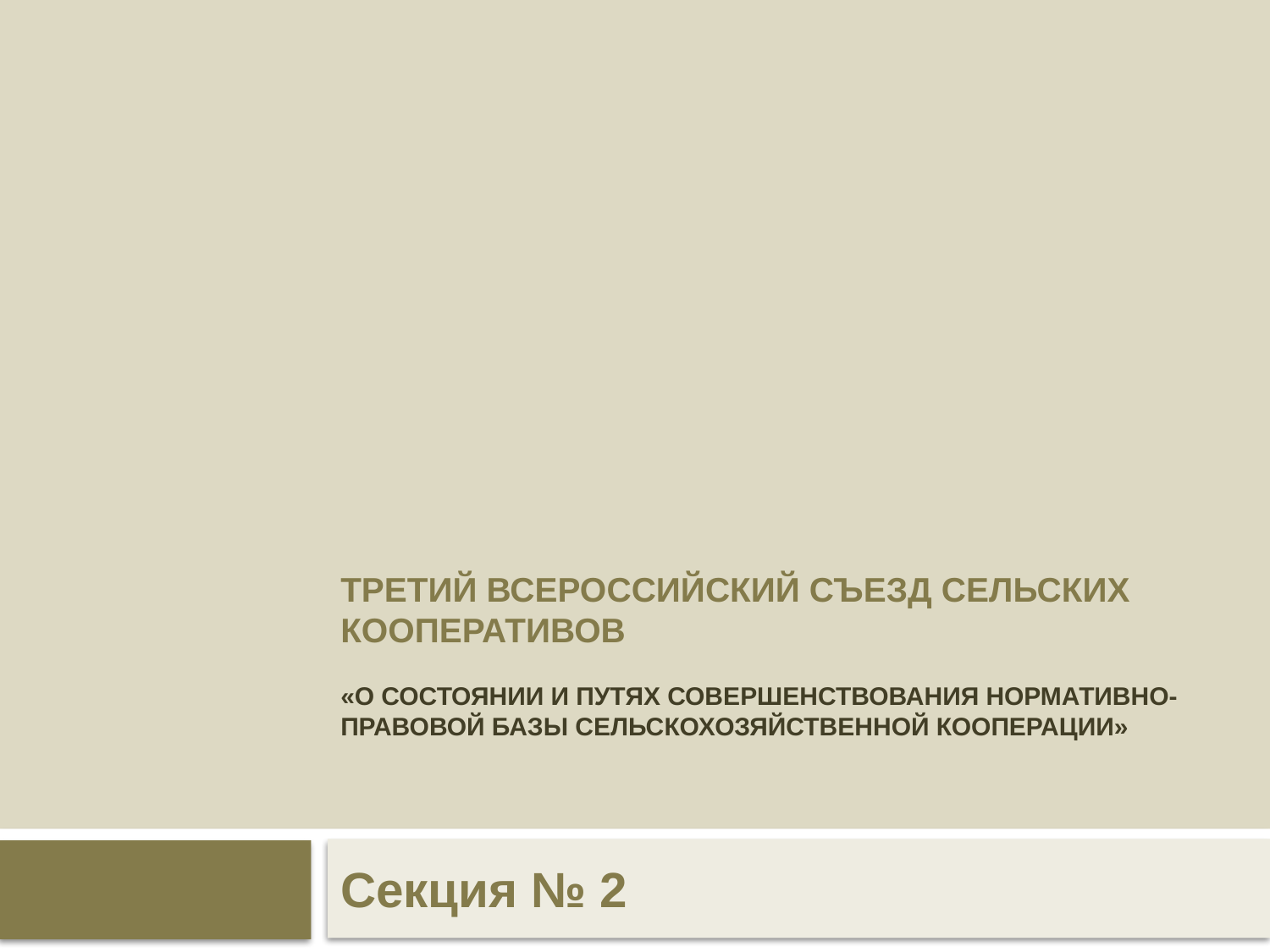

# ТРЕТИЙ ВСЕРОССИЙСКИЙ СЪЕЗД СЕЛЬСКИХ КООПЕРАТИВОВ «О состоянии и путях совершенствования нормативно-правовой базы сельскохозяйственной кооперации»
Секция № 2